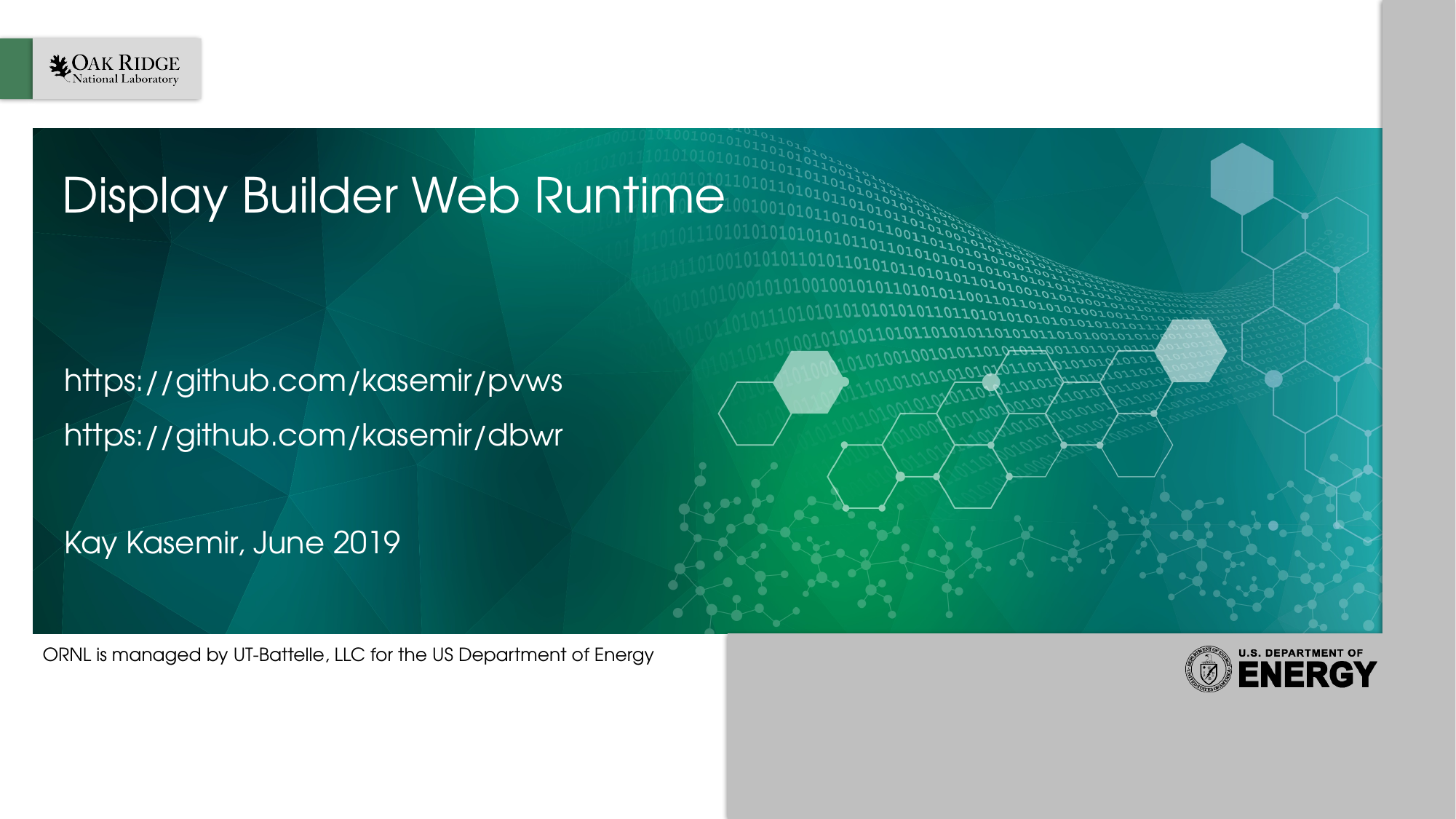

# Display Builder Web Runtime
https://github.com/kasemir/pvws
https://github.com/kasemir/dbwr

Kay Kasemir, June 2019